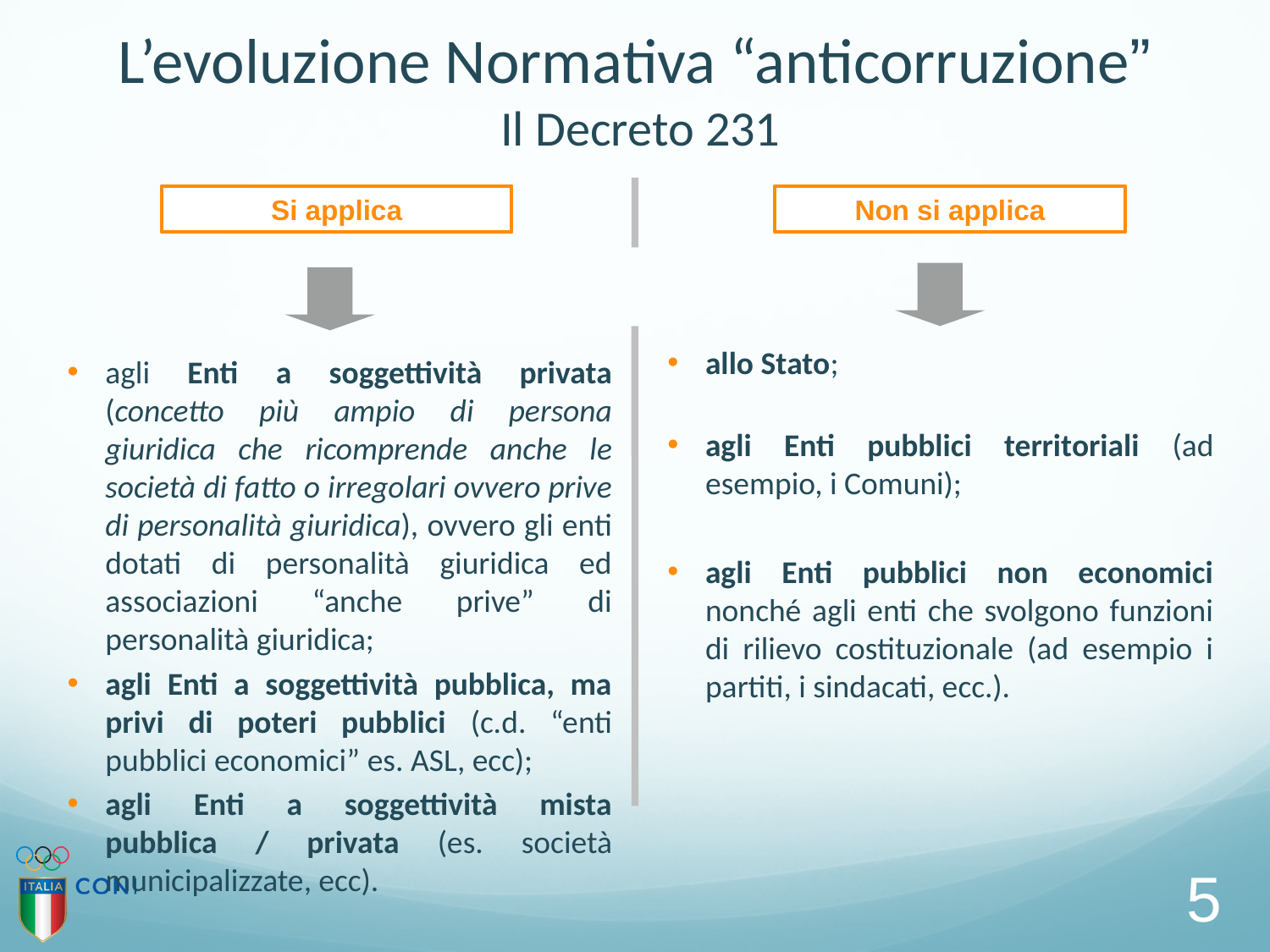

# L’evoluzione Normativa “anticorruzione” Il Decreto 231

Si applica
Non si applica

allo Stato;

agli Enti pubblici territoriali (ad esempio, i Comuni);

agli Enti pubblici non economici nonché agli enti che svolgono funzioni di rilievo costituzionale (ad esempio i partiti, i sindacati, ecc.).
agli Enti a soggettività privata (concetto più ampio di persona giuridica che ricomprende anche le società di fatto o irregolari ovvero prive di personalità giuridica), ovvero gli enti dotati di personalità giuridica ed associazioni “anche prive” di personalità giuridica;
agli Enti a soggettività pubblica, ma privi di poteri pubblici (c.d. “enti pubblici economici” es. ASL, ecc);
agli Enti a soggettività mista pubblica / privata (es. società municipalizzate, ecc).
5